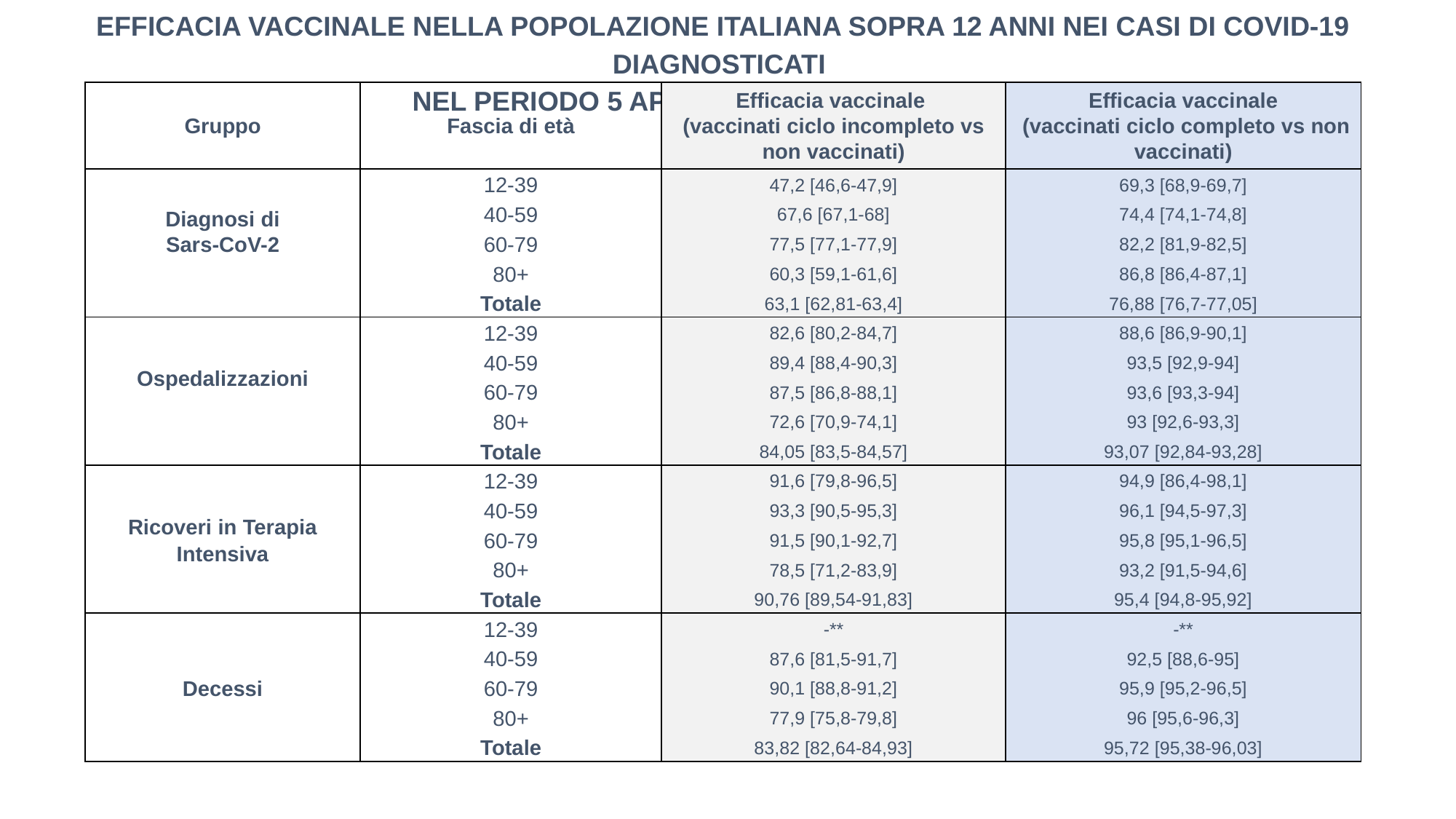

Efficacia vaccinale nella popolazione Italiana sopra 12 anni nei casi di covid-19 diagnosticati
nel periodo 5 aprile – 12 settembre 2021
| Gruppo | Fascia di età | Efficacia vaccinale (vaccinati ciclo incompleto vs non vaccinati) | Efficacia vaccinale (vaccinati ciclo completo vs non vaccinati) |
| --- | --- | --- | --- |
| Diagnosi di Sars-CoV-2 | 12-39 | 47,2 [46,6-47,9] | 69,3 [68,9-69,7] |
|  | 40-59 | 67,6 [67,1-68] | 74,4 [74,1-74,8] |
|  | 60-79 | 77,5 [77,1-77,9] | 82,2 [81,9-82,5] |
|  | 80+ | 60,3 [59,1-61,6] | 86,8 [86,4-87,1] |
|  | Totale | 63,1 [62,81-63,4] | 76,88 [76,7-77,05] |
| Ospedalizzazioni | 12-39 | 82,6 [80,2-84,7] | 88,6 [86,9-90,1] |
|  | 40-59 | 89,4 [88,4-90,3] | 93,5 [92,9-94] |
|  | 60-79 | 87,5 [86,8-88,1] | 93,6 [93,3-94] |
|  | 80+ | 72,6 [70,9-74,1] | 93 [92,6-93,3] |
|  | Totale | 84,05 [83,5-84,57] | 93,07 [92,84-93,28] |
| Ricoveri in Terapia Intensiva | 12-39 | 91,6 [79,8-96,5] | 94,9 [86,4-98,1] |
|  | 40-59 | 93,3 [90,5-95,3] | 96,1 [94,5-97,3] |
|  | 60-79 | 91,5 [90,1-92,7] | 95,8 [95,1-96,5] |
|  | 80+ | 78,5 [71,2-83,9] | 93,2 [91,5-94,6] |
|  | Totale | 90,76 [89,54-91,83] | 95,4 [94,8-95,92] |
| Decessi | 12-39 | -\*\* | -\*\* |
|  | 40-59 | 87,6 [81,5-91,7] | 92,5 [88,6-95] |
|  | 60-79 | 90,1 [88,8-91,2] | 95,9 [95,2-96,5] |
|  | 80+ | 77,9 [75,8-79,8] | 96 [95,6-96,3] |
|  | Totale | 83,82 [82,64-84,93] | 95,72 [95,38-96,03] |